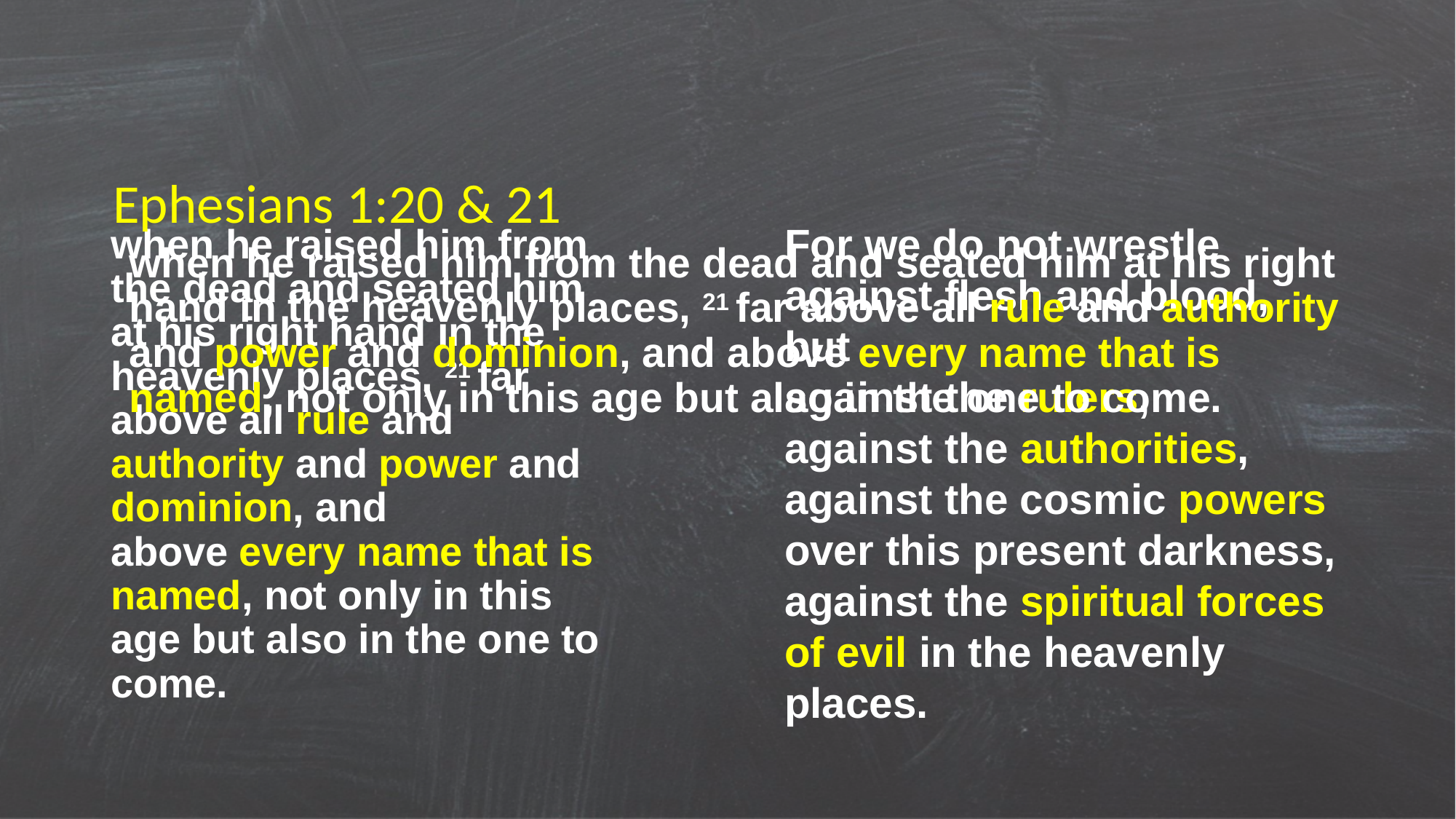

Ephesians 1:20 & 21
For we do not wrestle against flesh and blood, but
against the rulers,
against the authorities,
against the cosmic powers over this present darkness,
against the spiritual forces of evil in the heavenly places.
when he raised him from the dead and seated him at his right hand in the heavenly places, 21 far above all rule and authority and power and dominion, and above every name that is named, not only in this age but also in the one to come.
when he raised him from the dead and seated him at his right hand in the heavenly places, 21 far above all rule and authority and power and dominion, and above every name that is named, not only in this age but also in the one to come.